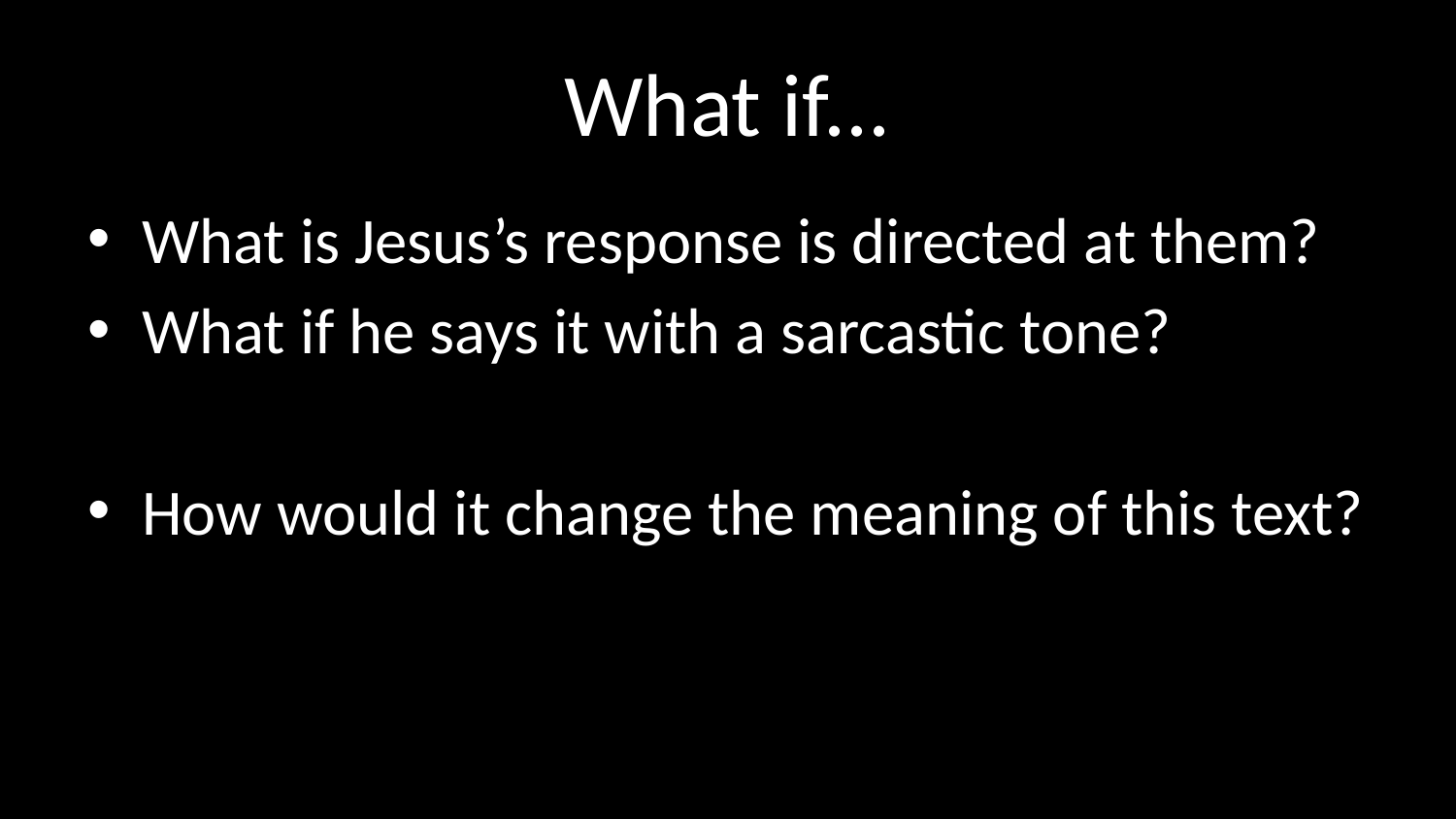

# What if...
What is Jesus’s response is directed at them?
What if he says it with a sarcastic tone?

How would it change the meaning of this text?